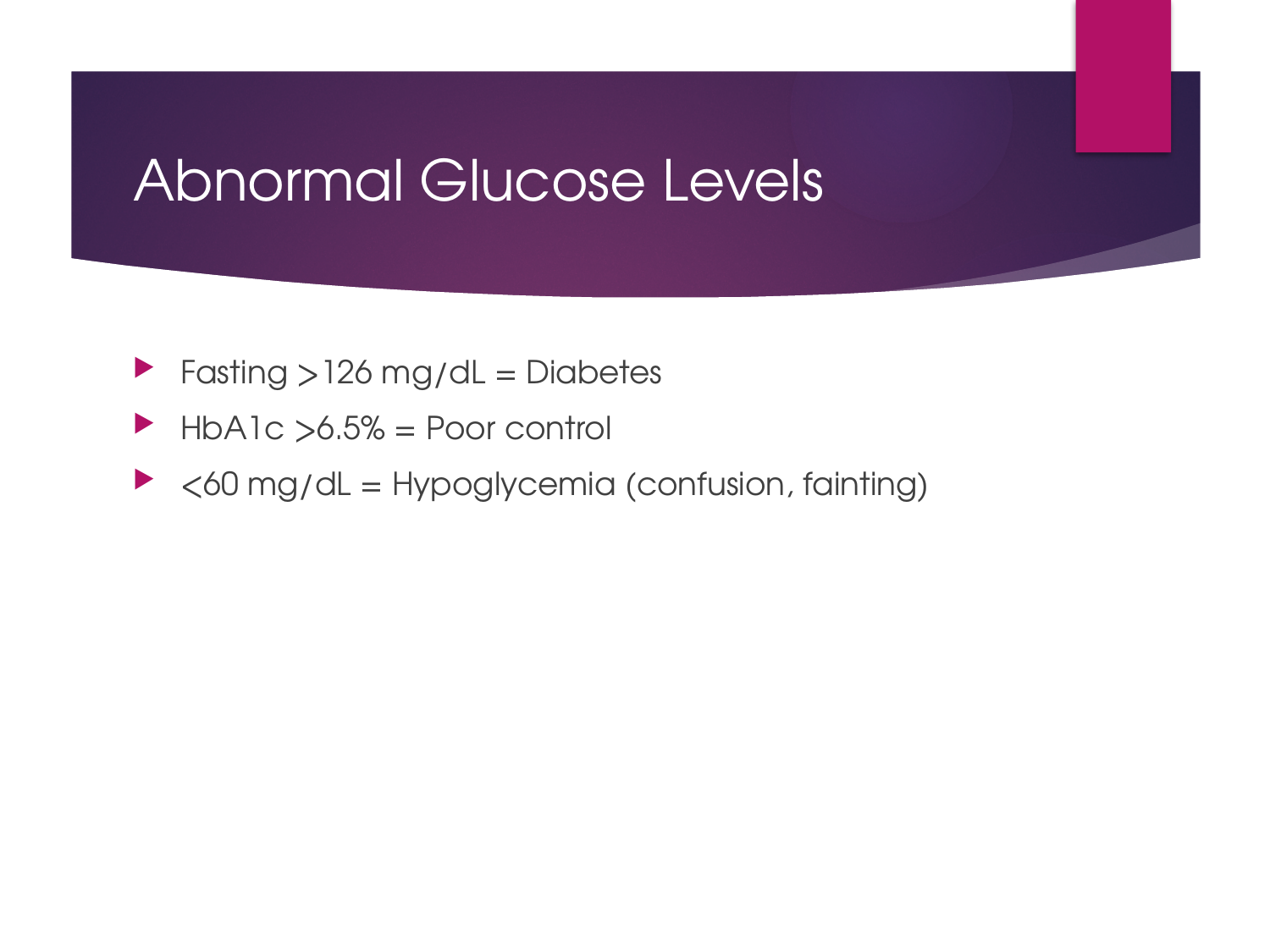

# Abnormal Glucose Levels
Fasting >126 mg/dL = Diabetes
HbA1c >6.5% = Poor control
<60 mg/dL = Hypoglycemia (confusion, fainting)